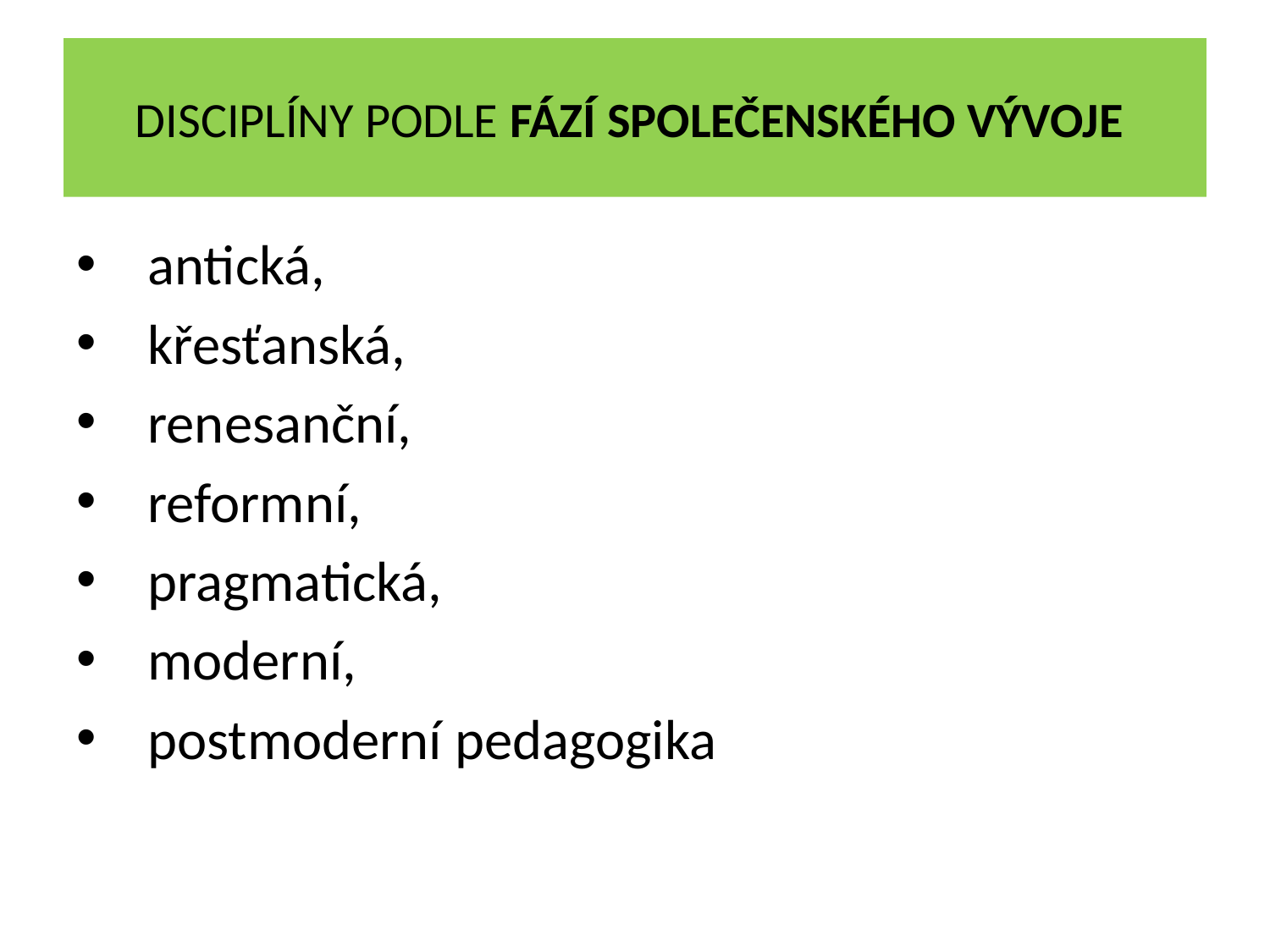

# Disciplíny podle fází společenského vývoje
antická,
křesťanská,
renesanční,
reformní,
pragmatická,
moderní,
postmoderní pedagogika